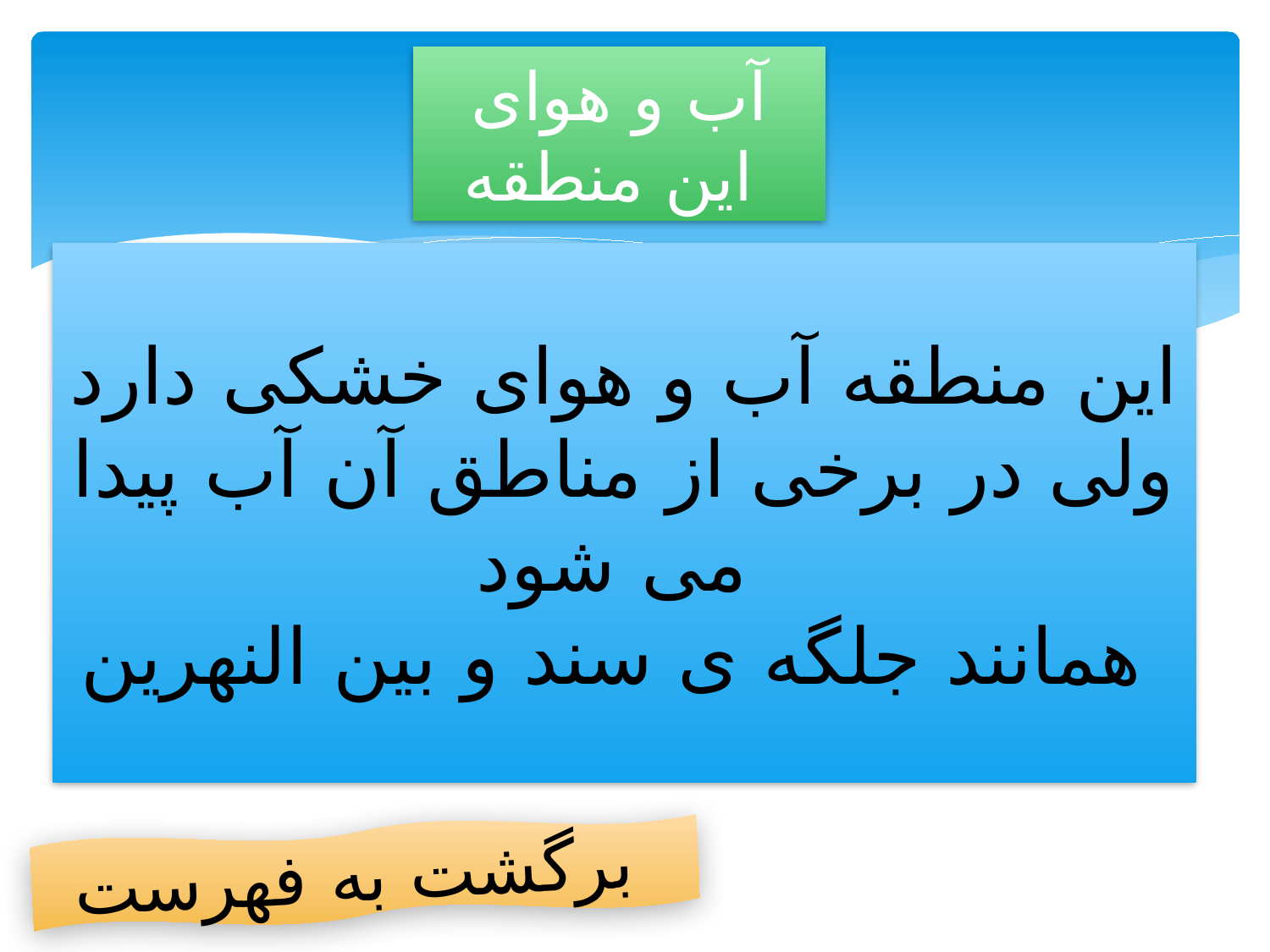

# آب و هوای این منطقه
این منطقه آب و هوای خشکی دارد
ولی در برخی از مناطق آن آب پیدا می شود
همانند جلگه ی سند و بین النهرین
برگشت به فهرست